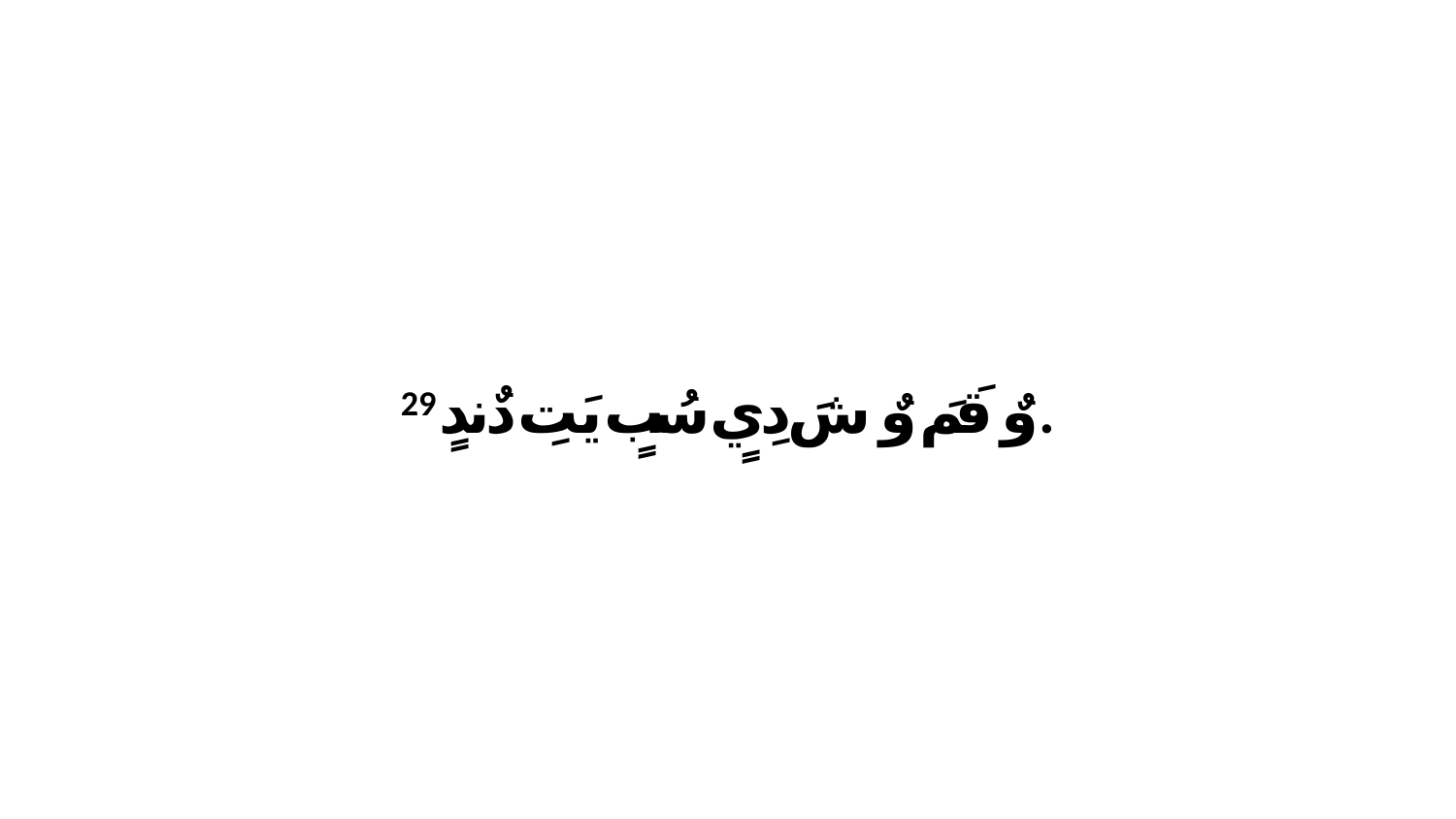

29 وٌ قَمَ وٌ شَ دِيٍ سُبٍ يَتِ دٌندٍ.